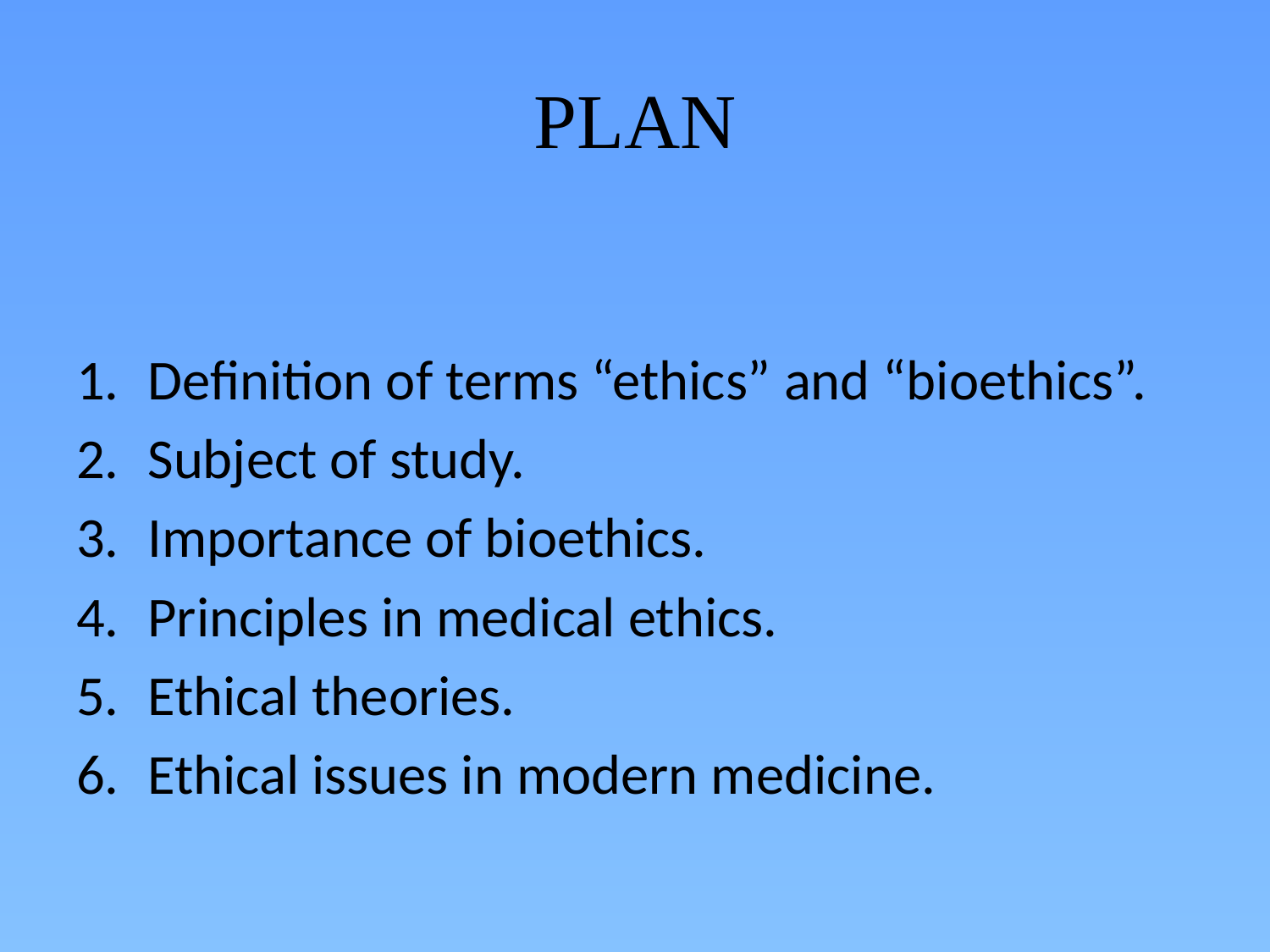

# PLAN

Definition of terms “ethics” and “bioethics”.
Subject of study.
Importance of bioethics.
Principles in medical ethics.
Ethical theories.
Ethical issues in modern medicine.